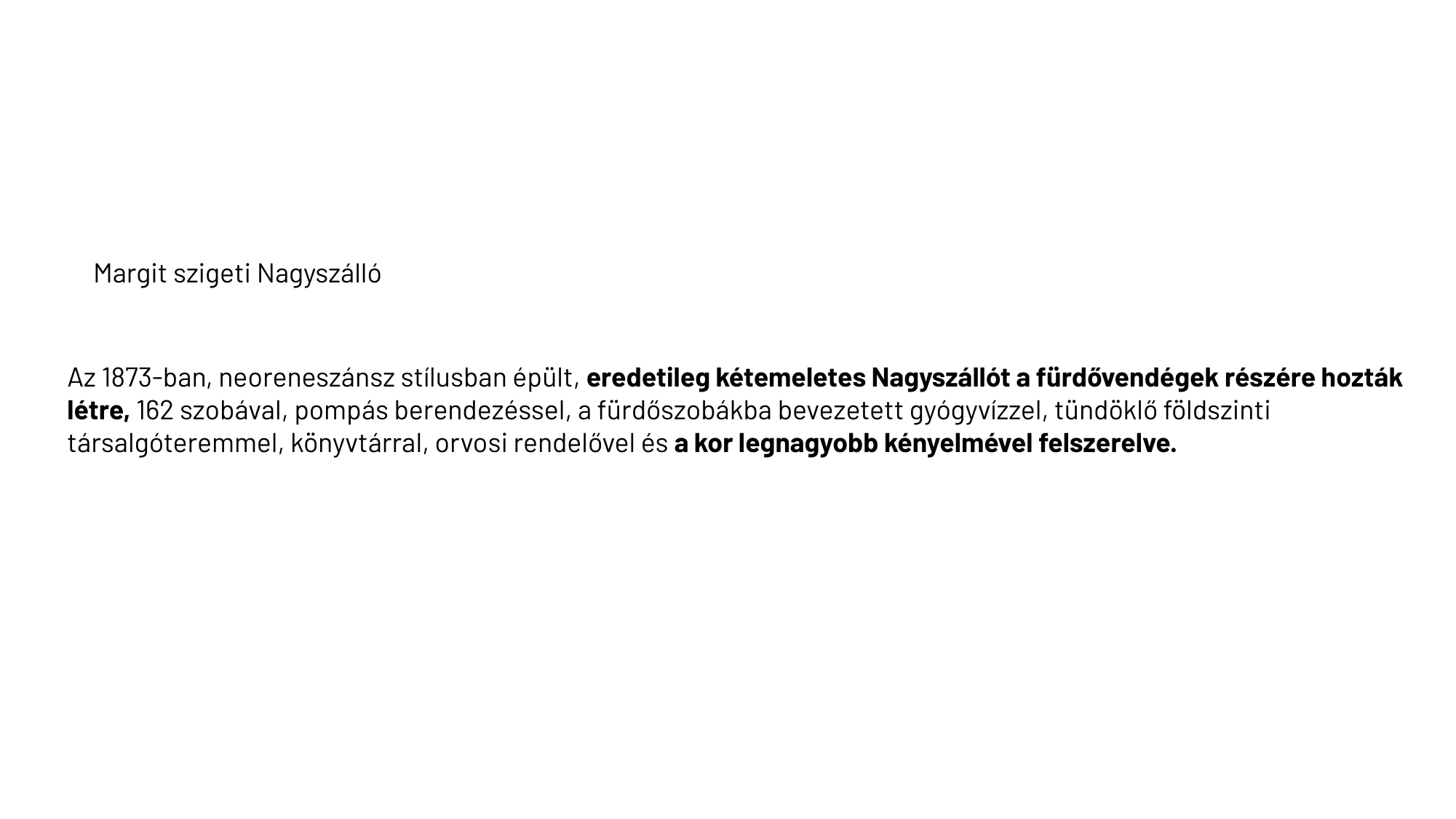

Margit szigeti Nagyszálló
Az 1873-ban, neoreneszánsz stílusban épült, eredetileg kétemeletes Nagyszállót a fürdővendégek részére hozták létre, 162 szobával, pompás berendezéssel, a fürdőszobákba bevezetett gyógyvízzel, tündöklő földszinti társalgóteremmel, könyvtárral, orvosi rendelővel és a kor legnagyobb kényelmével felszerelve.